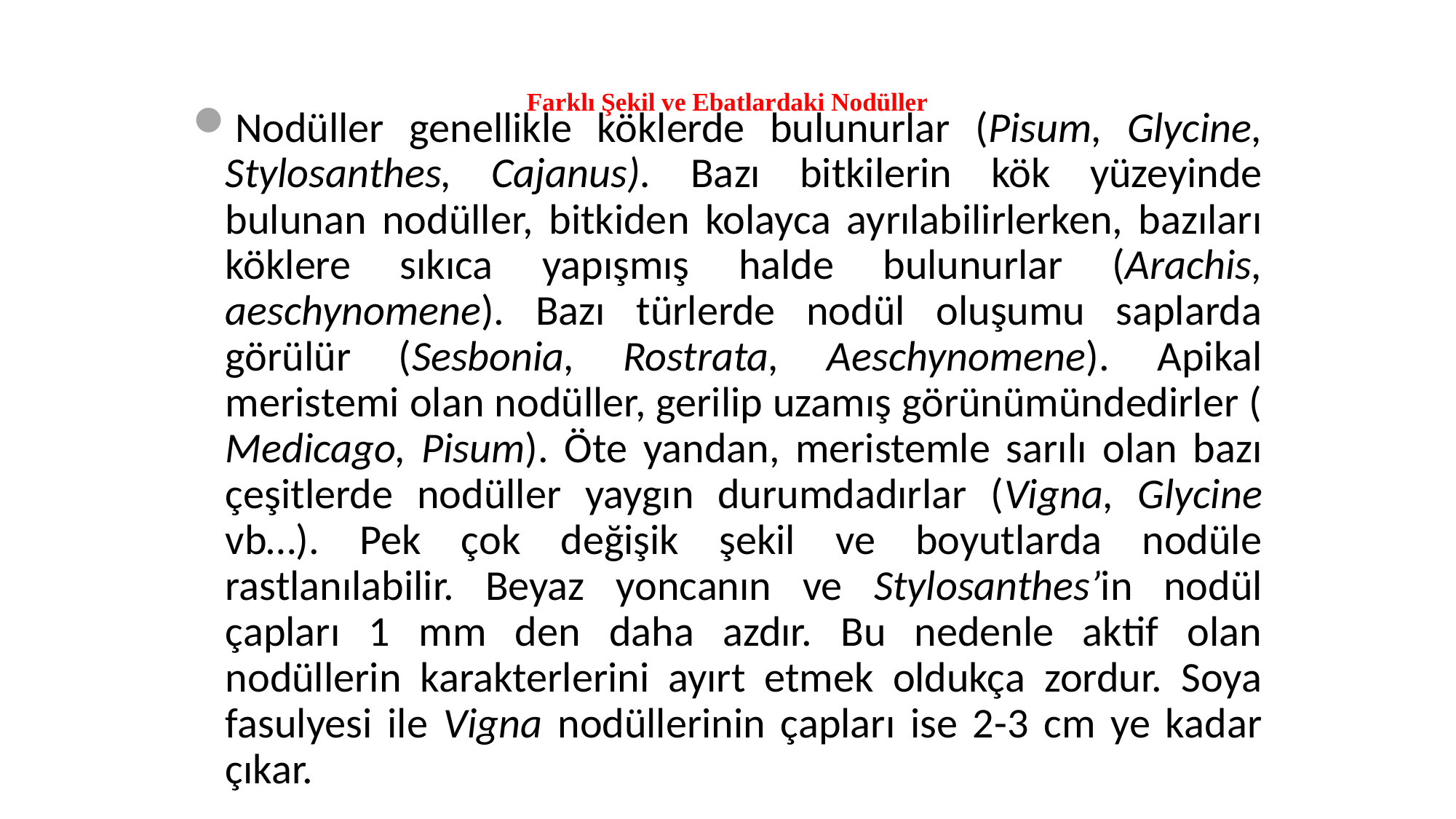

# Farklı Şekil ve Ebatlardaki Nodüller
Nodüller genellikle köklerde bulunurlar (Pisum, Glycine, Stylosanthes, Cajanus). Bazı bitkilerin kök yüzeyinde bulunan nodüller, bitkiden kolayca ayrılabilirlerken, bazıları köklere sıkıca yapışmış halde bulunurlar (Arachis, aeschynomene). Bazı türlerde nodül oluşumu saplarda görülür (Sesbonia, Rostrata, Aeschynomene). Apikal meristemi olan nodüller, gerilip uzamış görünümündedirler ( Medicago, Pisum). Öte yandan, meristemle sarılı olan bazı çeşitlerde nodüller yaygın durumdadırlar (Vigna, Glycine vb…). Pek çok değişik şekil ve boyutlarda nodüle rastlanılabilir. Beyaz yoncanın ve Stylosanthes’in nodül çapları 1 mm den daha azdır. Bu nedenle aktif olan nodüllerin karakterlerini ayırt etmek oldukça zordur. Soya fasulyesi ile Vigna nodüllerinin çapları ise 2-3 cm ye kadar çıkar.